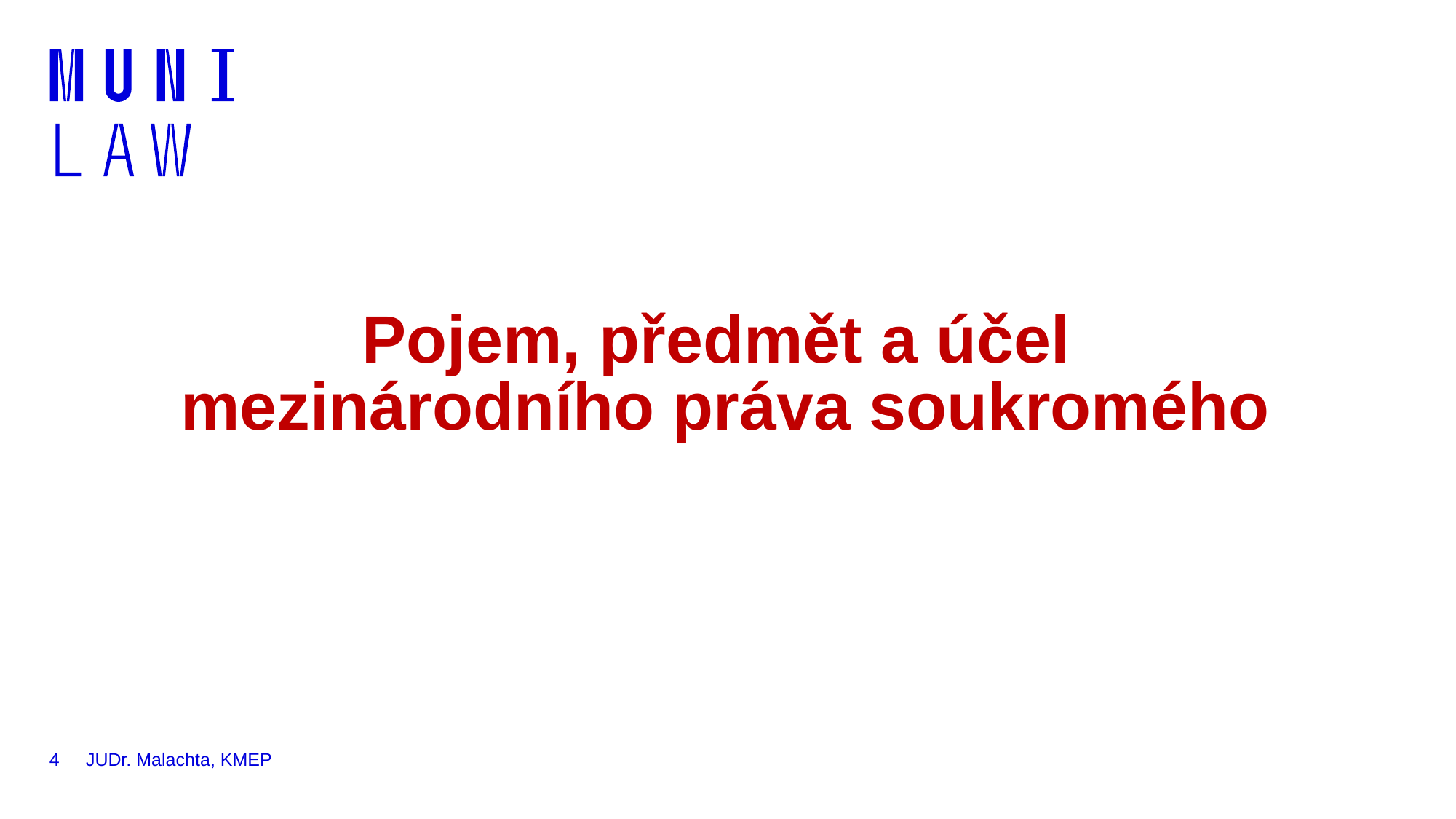

# Pojem, předmět a účel mezinárodního práva soukromého
4
JUDr. Malachta, KMEP